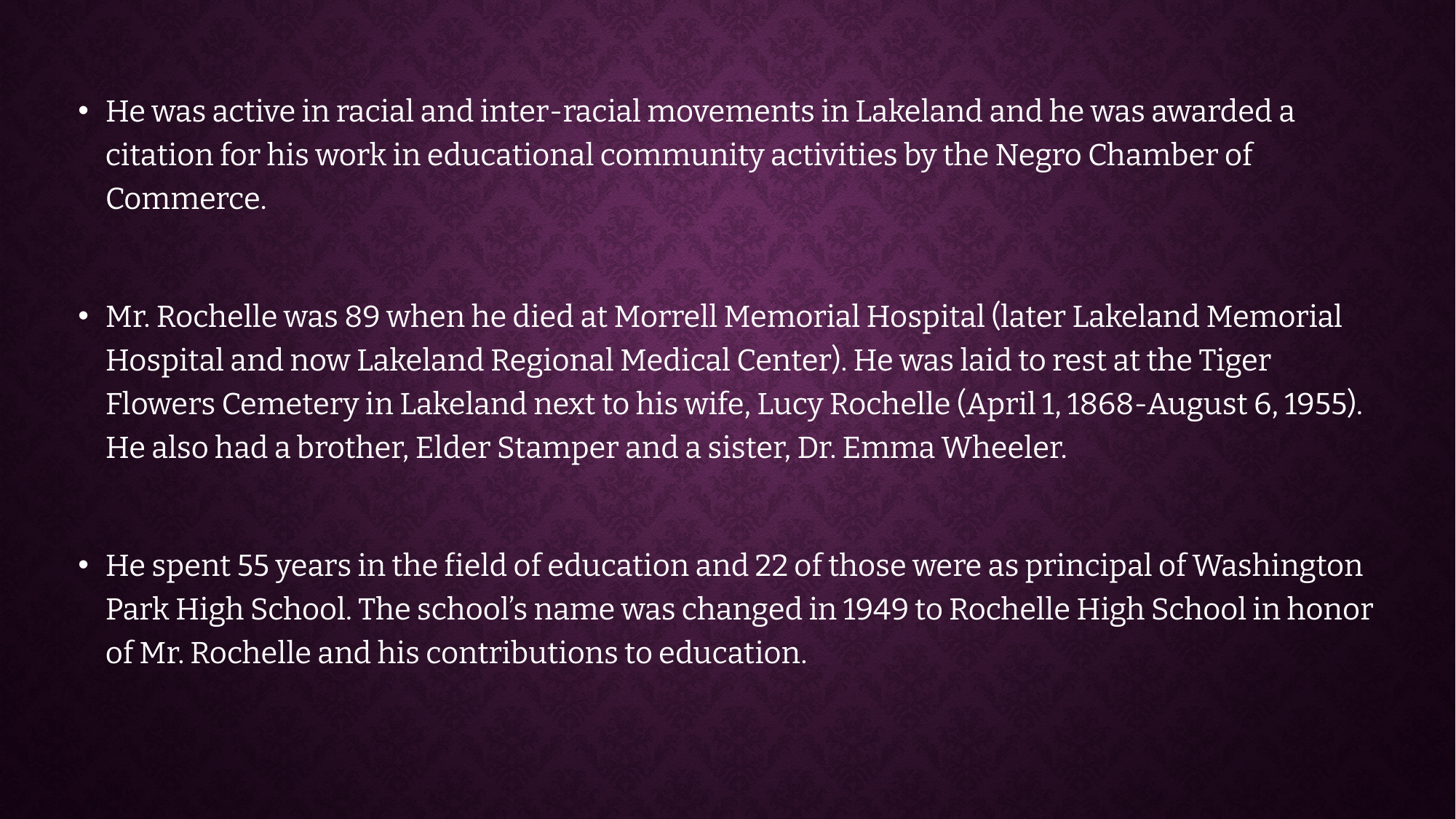

He was active in racial and inter-racial movements in Lakeland and he was awarded a citation for his work in educational community activities by the Negro Chamber of Commerce.

Mr. Rochelle was 89 when he died at Morrell Memorial Hospital (later Lakeland Memorial Hospital and now Lakeland Regional Medical Center). He was laid to rest at the Tiger Flowers Cemetery in Lakeland next to his wife, Lucy Rochelle (April 1, 1868-August 6, 1955).  He also had a brother, Elder Stamper and a sister, Dr. Emma Wheeler.

He spent 55 years in the field of education and 22 of those were as principal of Washington Park High School. The school’s name was changed in 1949 to Rochelle High School in honor of Mr. Rochelle and his contributions to education.